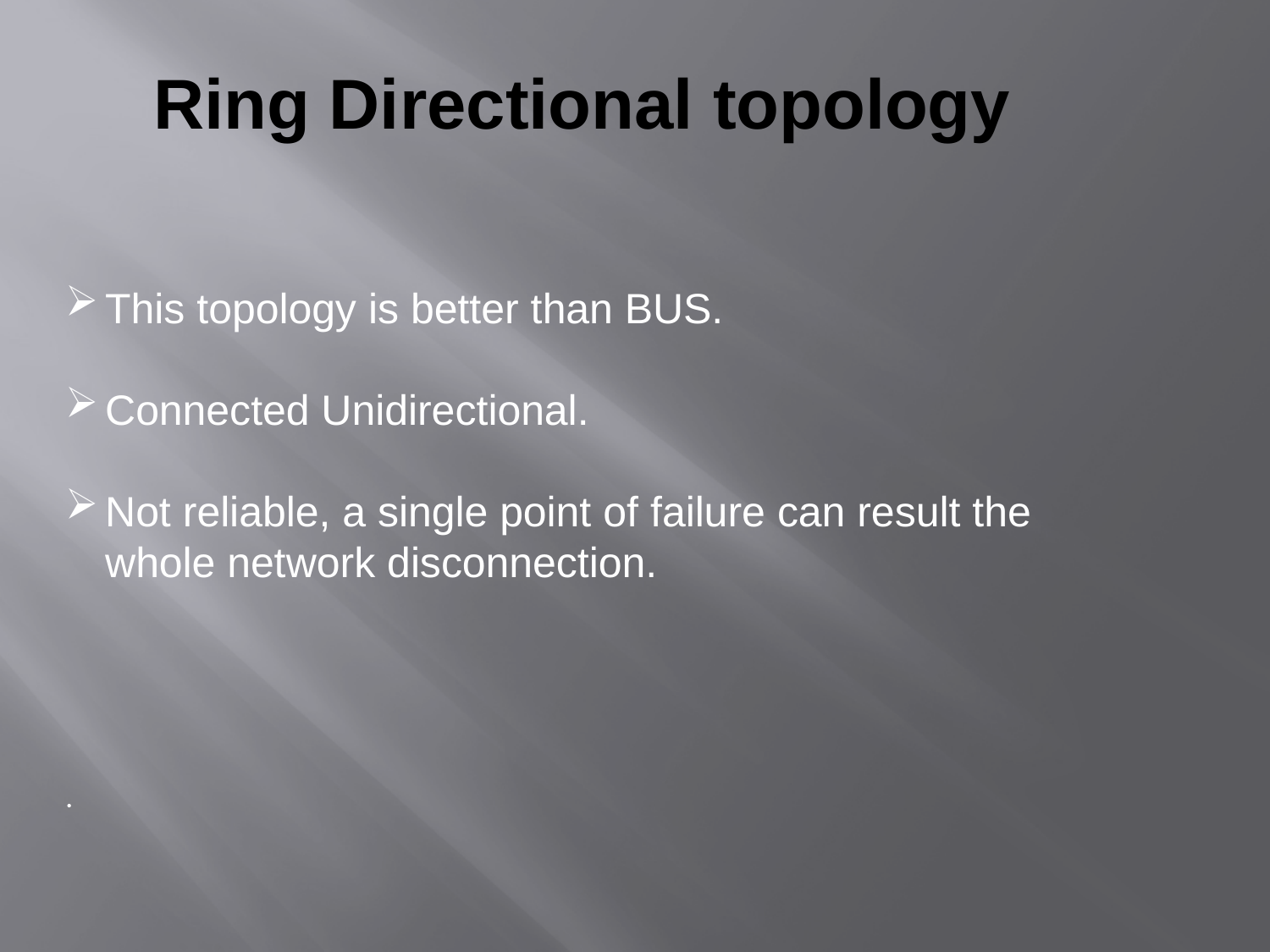

Ring Directional topology

This topology is better than BUS.

Connected Unidirectional.

Not reliable, a single point of failure can result the whole network disconnection.

.